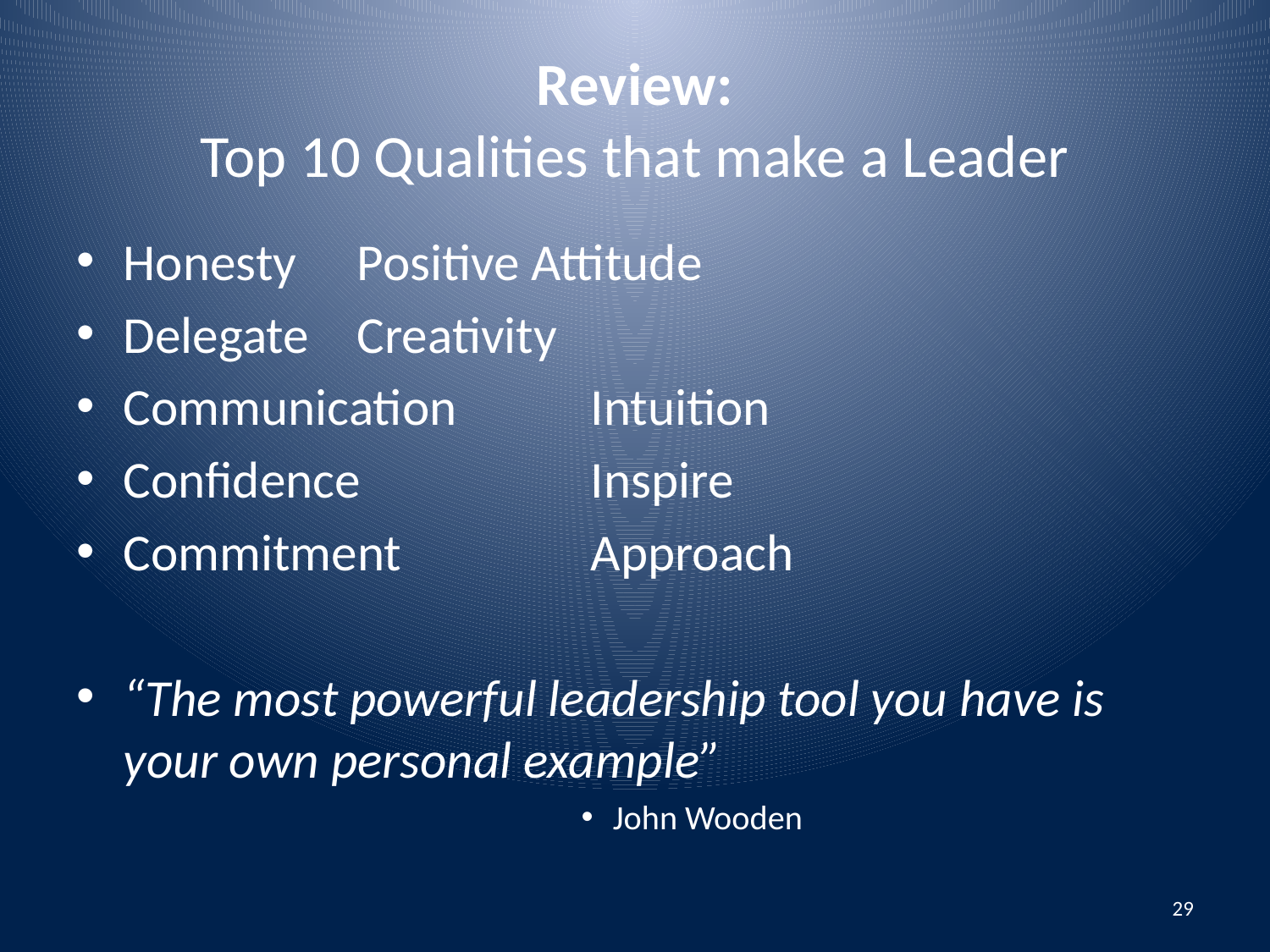

# Review: Top 10 Qualities that make a Leader
Honesty				Positive Attitude
Delegate				Creativity
Communication		Intuition
Confidence			Inspire
Commitment			Approach

“The most powerful leadership tool you have is your own personal example”
John Wooden

29